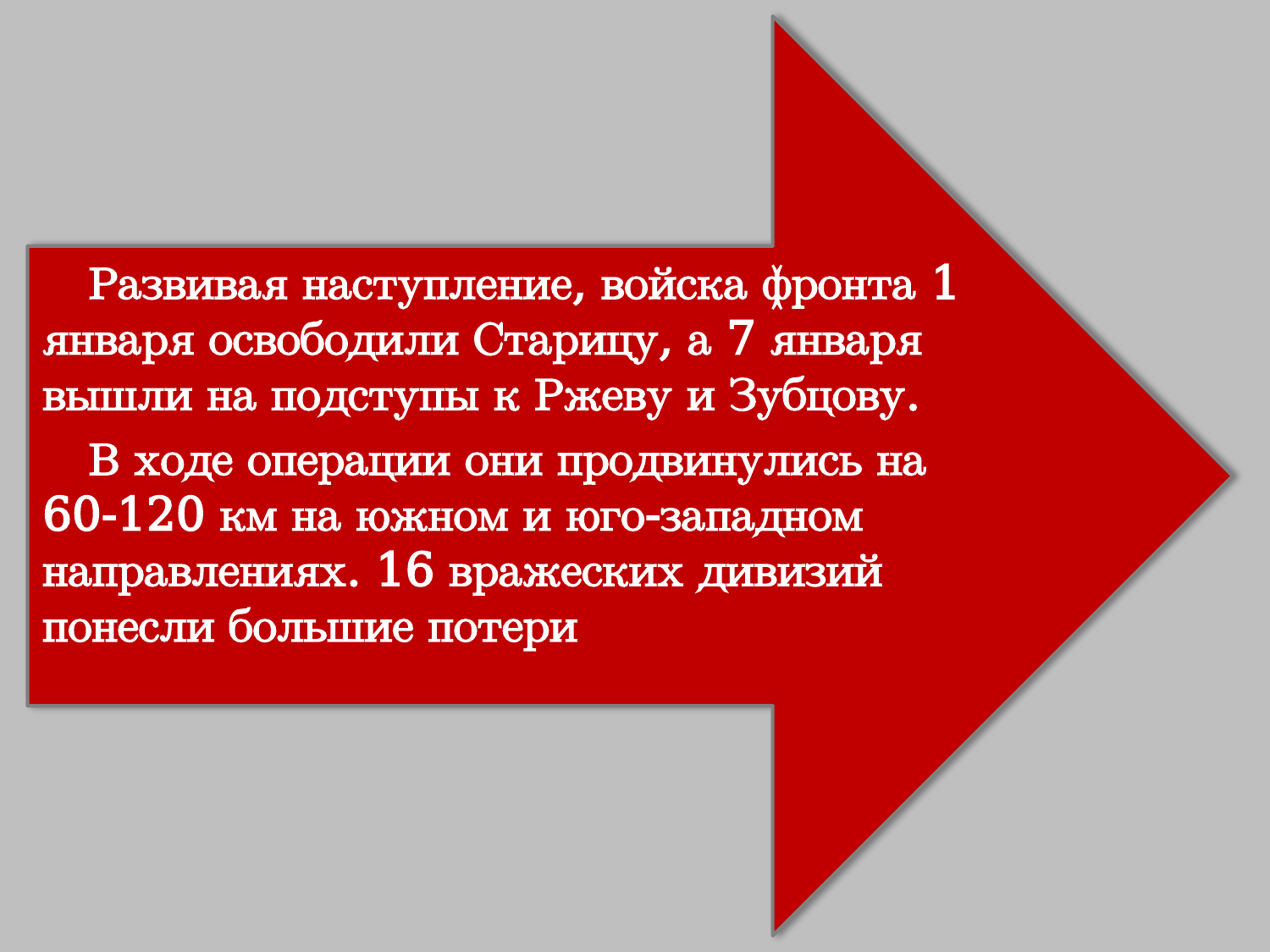

Развивая наступление, войска фронта 1 января освободили Старицу, а 7 января вышли на подступы к Ржеву и Зубцову.
В ходе операции они продвинулись на 60-120 км на южном и юго-западном направлениях. 16 вражеских дивизий понесли большие потери